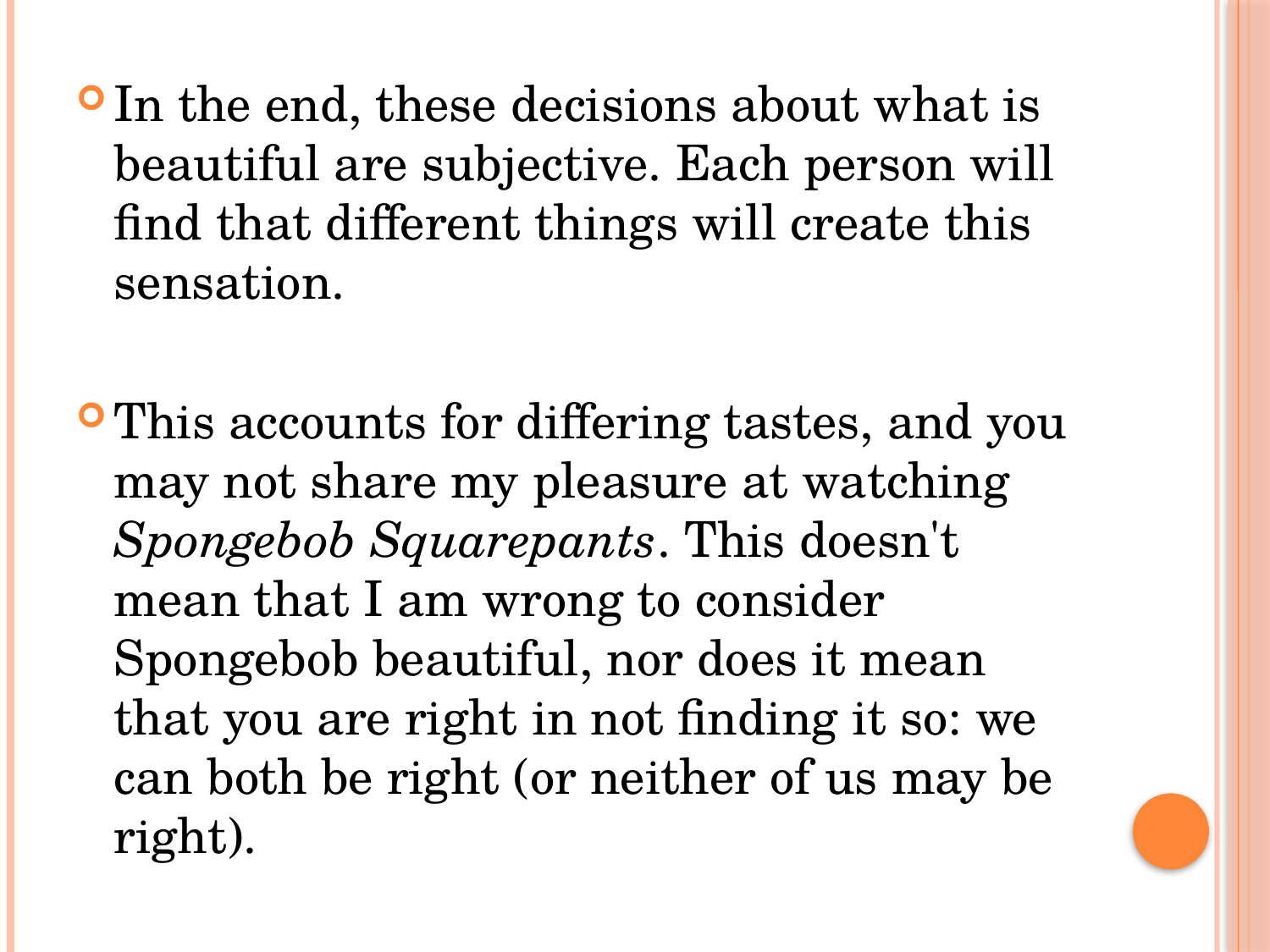

In the end, these decisions about what is beautiful are subjective. Each person will find that different things will create this sensation.

This accounts for differing tastes, and you may not share my pleasure at watching Spongebob Squarepants. This doesn't mean that I am wrong to consider Spongebob beautiful, nor does it mean that you are right in not finding it so: we can both be right (or neither of us may be right).